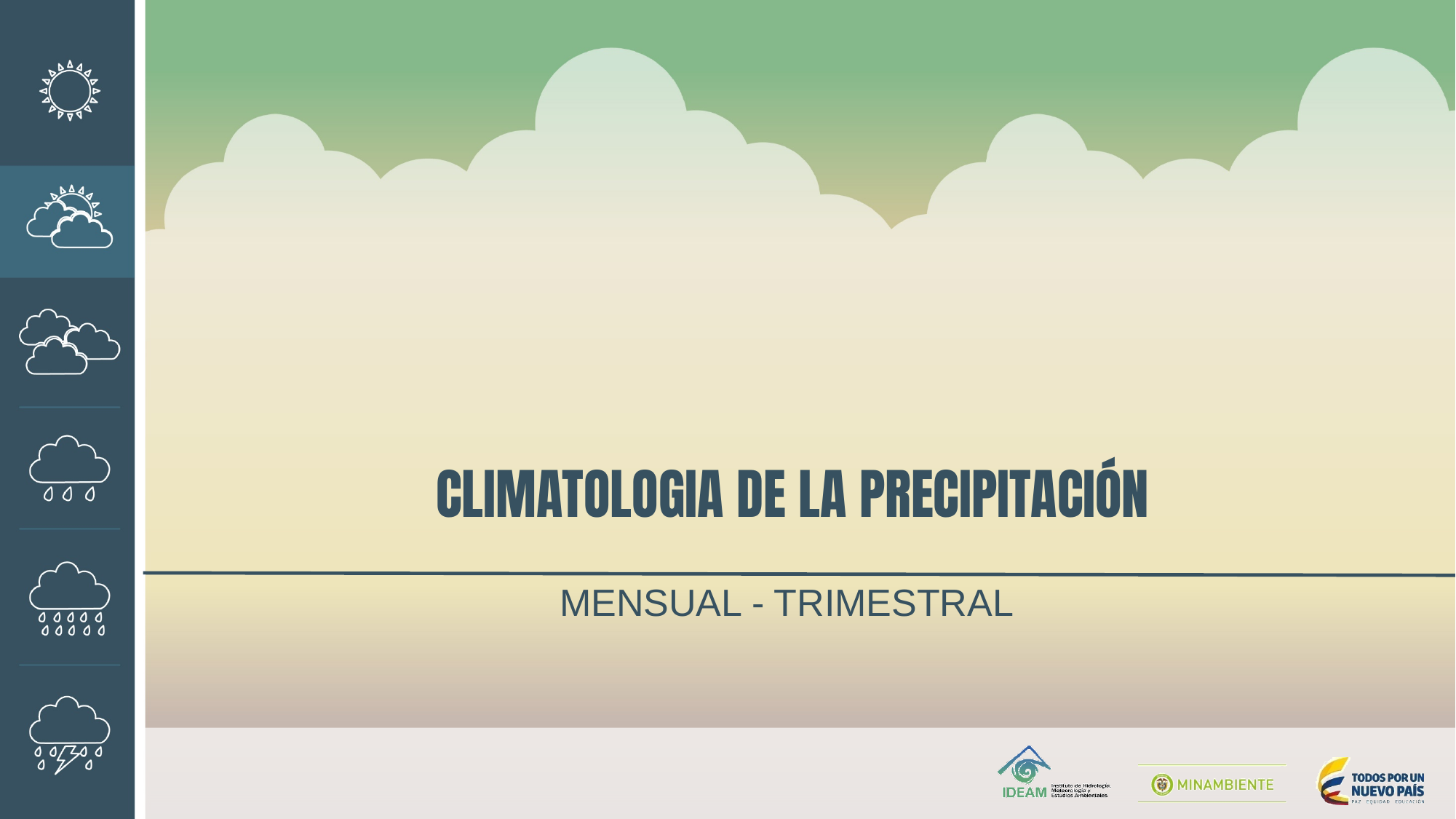

CLIMATOLOGIA DE LA PRECIPITACIÓN
MENSUAL - TRIMESTRAL